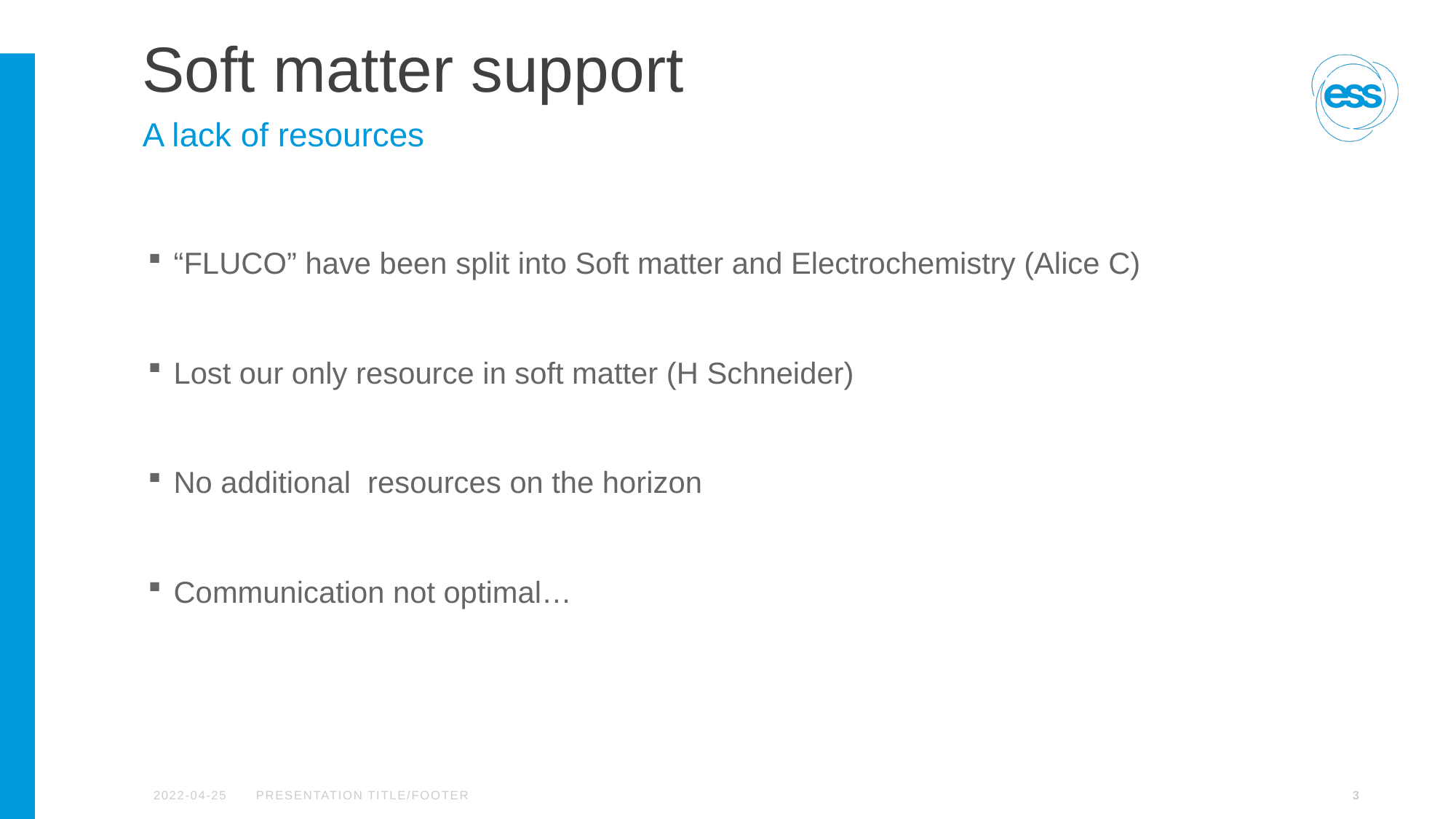

# Soft matter support
A lack of resources
“FLUCO” have been split into Soft matter and Electrochemistry (Alice C)

Lost our only resource in soft matter (H Schneider)

No additional  resources on the horizon

Communication not optimal…

2022-04-25
PRESENTATION TITLE/FOOTER
3